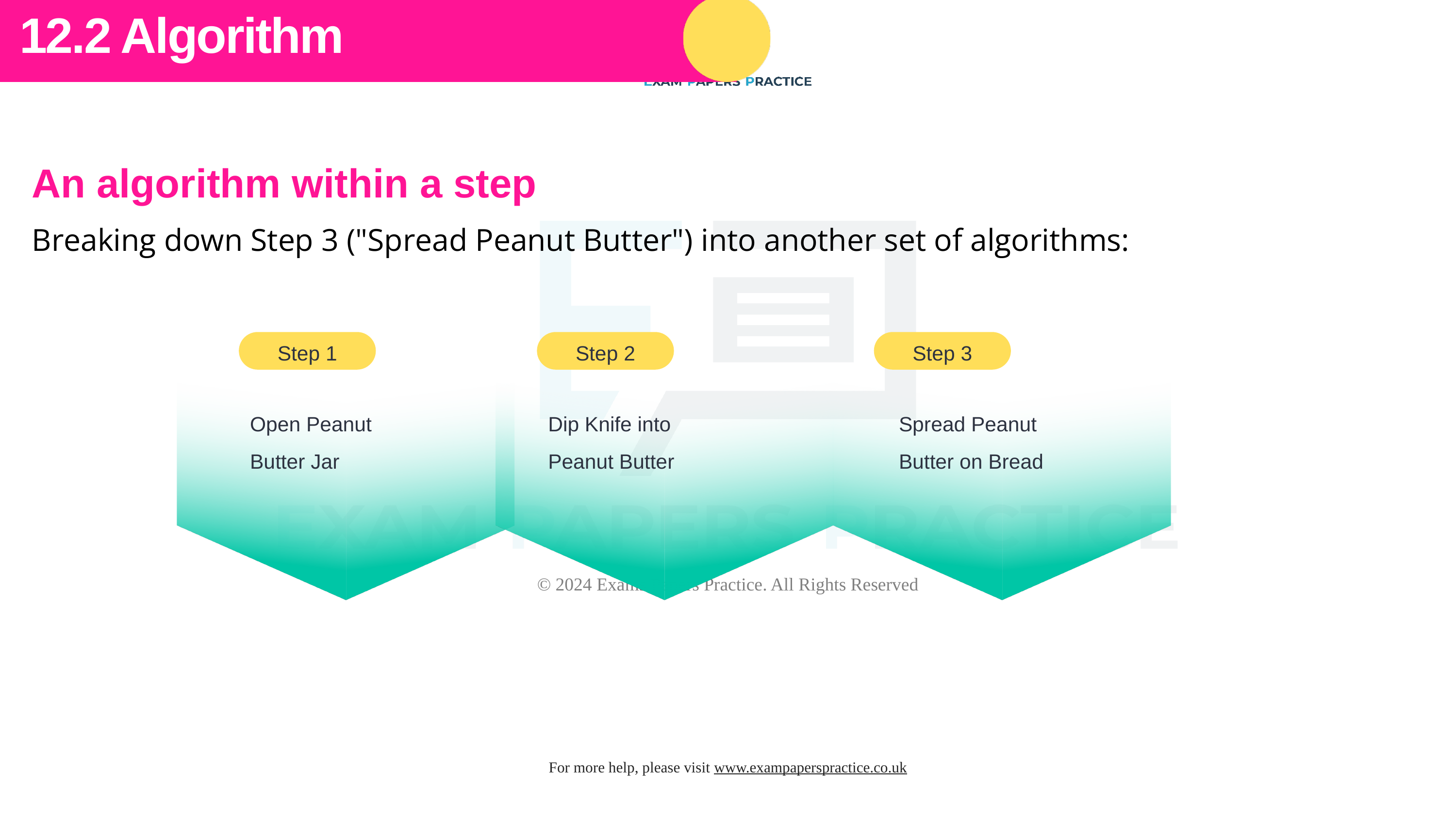

Subtopic 1
12.2 Algorithm
An algorithm within a step
Breaking down Step 3 ("Spread Peanut Butter") into another set of algorithms:

Step 1
Step 2
Step 3

Open Peanut Butter Jar
Dip Knife into Peanut Butter
Spread Peanut Butter on Bread